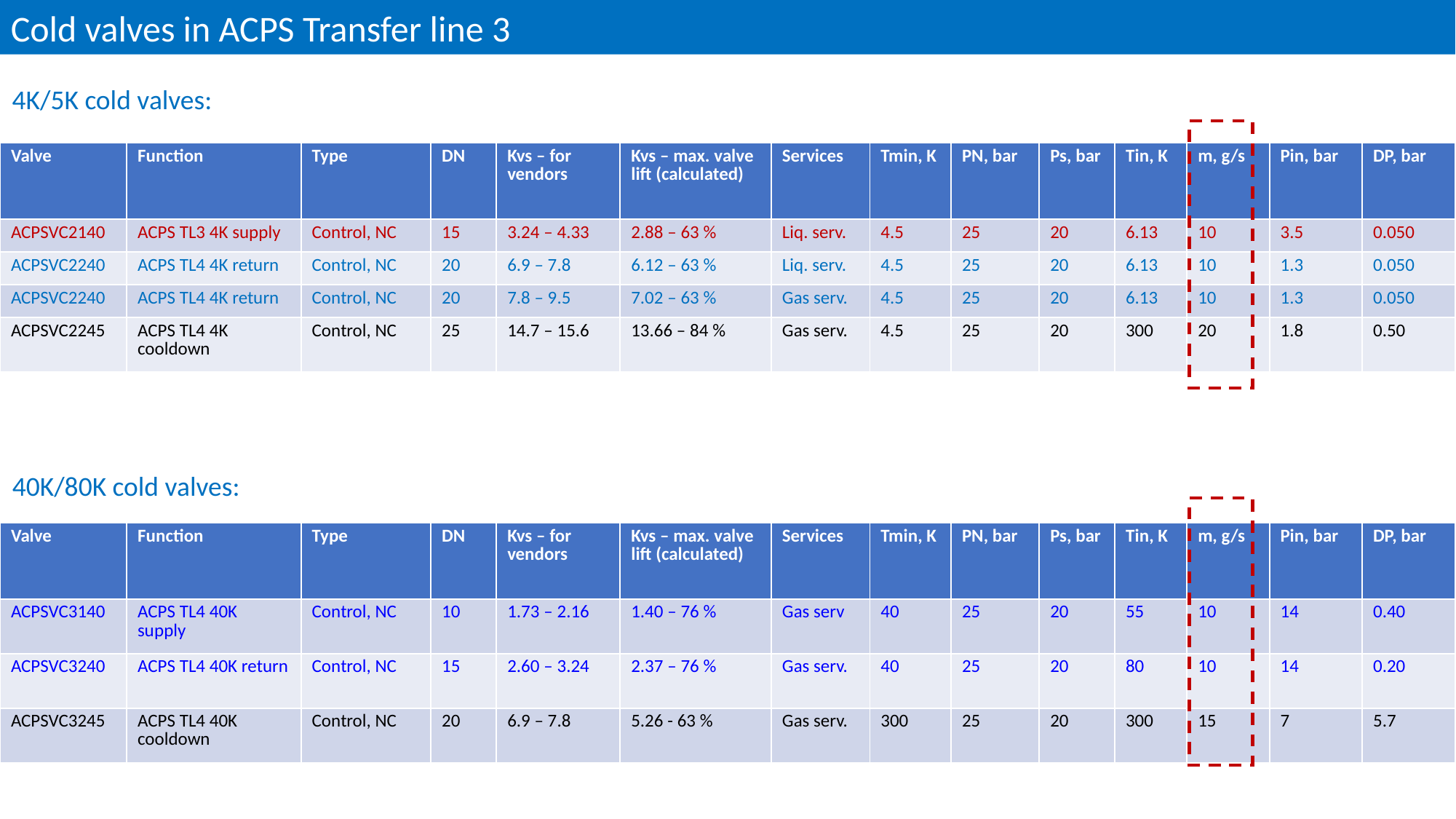

Cold valves in ACPS Transfer line 3
4K/5K cold valves:

| Valve | Function | Type | DN | Kvs – for vendors | Kvs – max. valve lift (calculated) | Services | Tmin, K | PN, bar | Ps, bar | Tin, K | m, g/s | Pin, bar | DP, bar |
| --- | --- | --- | --- | --- | --- | --- | --- | --- | --- | --- | --- | --- | --- |
| ACPSVC2140 | ACPS TL3 4K supply | Control, NC | 15 | 3.24 – 4.33 | 2.88 – 63 % | Liq. serv. | 4.5 | 25 | 20 | 6.13 | 10 | 3.5 | 0.050 |
| ACPSVC2240 | ACPS TL4 4K return | Control, NC | 20 | 6.9 – 7.8 | 6.12 – 63 % | Liq. serv. | 4.5 | 25 | 20 | 6.13 | 10 | 1.3 | 0.050 |
| ACPSVC2240 | ACPS TL4 4K return | Control, NC | 20 | 7.8 – 9.5 | 7.02 – 63 % | Gas serv. | 4.5 | 25 | 20 | 6.13 | 10 | 1.3 | 0.050 |
| ACPSVC2245 | ACPS TL4 4K cooldown | Control, NC | 25 | 14.7 – 15.6 | 13.66 – 84 % | Gas serv. | 4.5 | 25 | 20 | 300 | 20 | 1.8 | 0.50 |
40K/80K cold valves:

| Valve | Function | Type | DN | Kvs – for vendors | Kvs – max. valve lift (calculated) | Services | Tmin, K | PN, bar | Ps, bar | Tin, K | m, g/s | Pin, bar | DP, bar |
| --- | --- | --- | --- | --- | --- | --- | --- | --- | --- | --- | --- | --- | --- |
| ACPSVC3140 | ACPS TL4 40K supply | Control, NC | 10 | 1.73 – 2.16 | 1.40 – 76 % | Gas serv | 40 | 25 | 20 | 55 | 10 | 14 | 0.40 |
| ACPSVC3240 | ACPS TL4 40K return | Control, NC | 15 | 2.60 – 3.24 | 2.37 – 76 % | Gas serv. | 40 | 25 | 20 | 80 | 10 | 14 | 0.20 |
| ACPSVC3245 | ACPS TL4 40K cooldown | Control, NC | 20 | 6.9 – 7.8 | 5.26 - 63 % | Gas serv. | 300 | 25 | 20 | 300 | 15 | 7 | 5.7 |